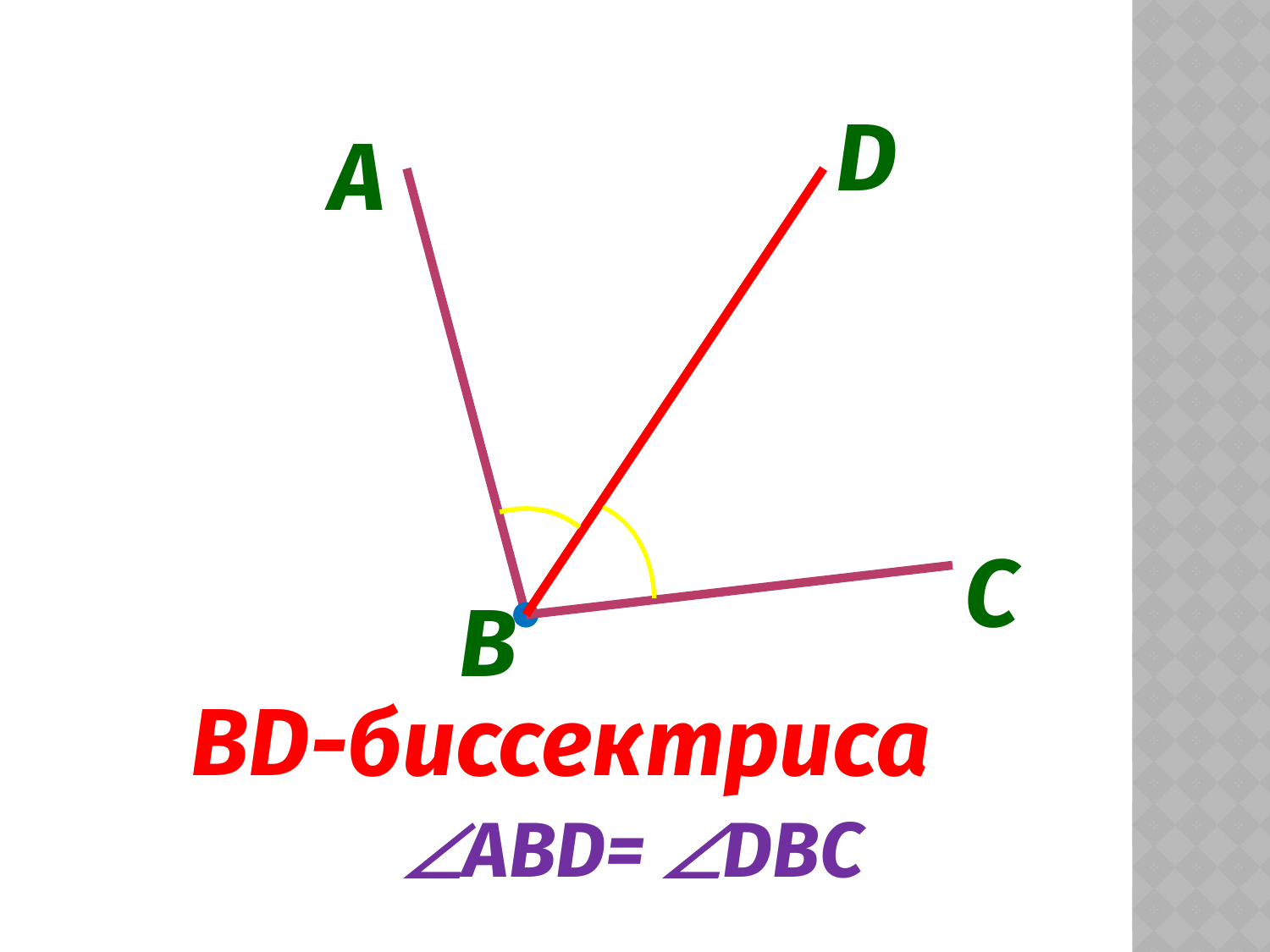

D
A
С

B

BD-биссектриса
∠ABD= ∠DBC